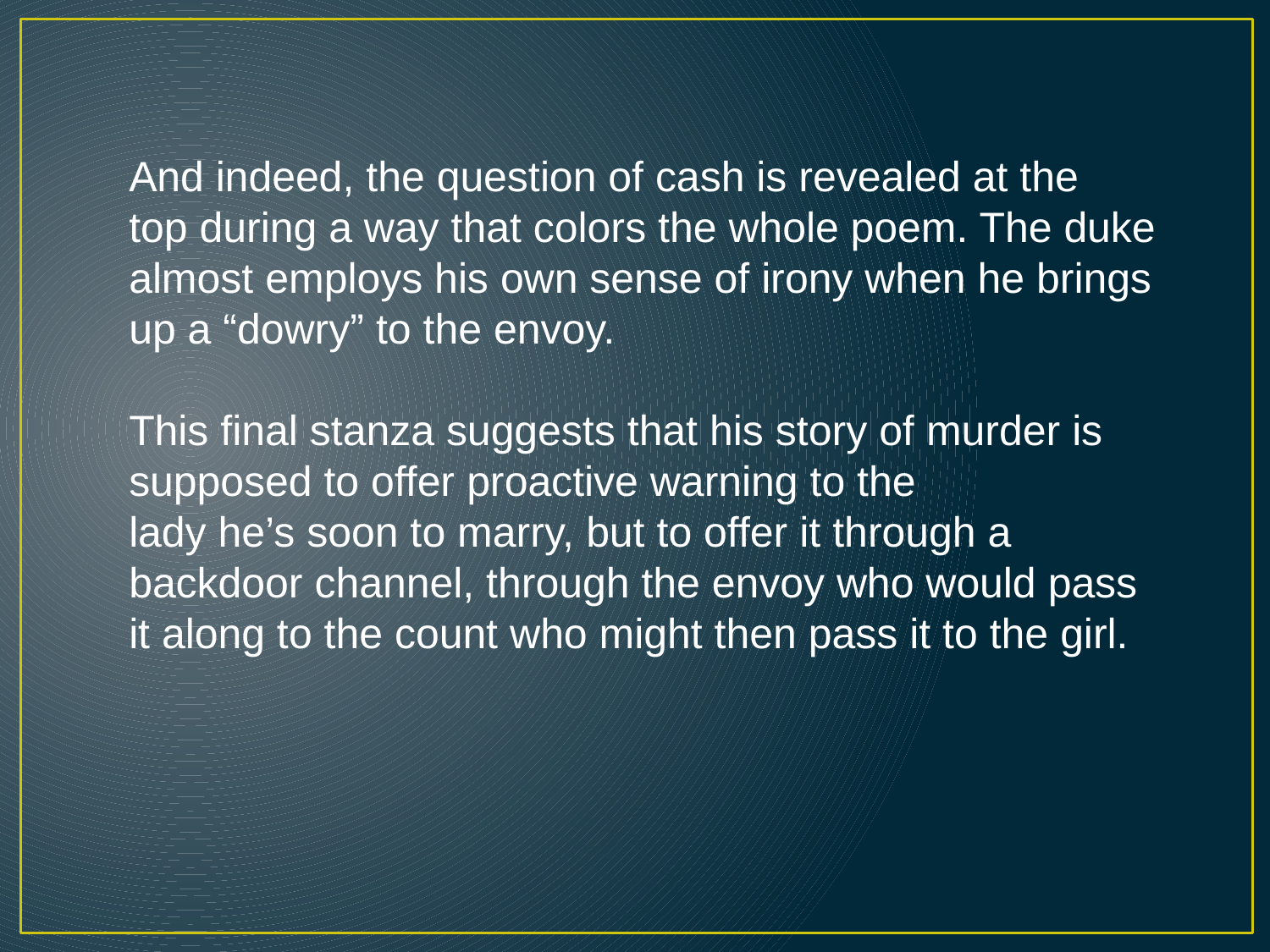

And indeed, the question of cash is revealed at the top during a way that colors the whole poem. The duke almost employs his own sense of irony when he brings up a “dowry” to the envoy.

This final stanza suggests that his story of murder is supposed to offer proactive warning to the lady he’s soon to marry, but to offer it through a backdoor channel, through the envoy who would pass it along to the count who might then pass it to the girl.